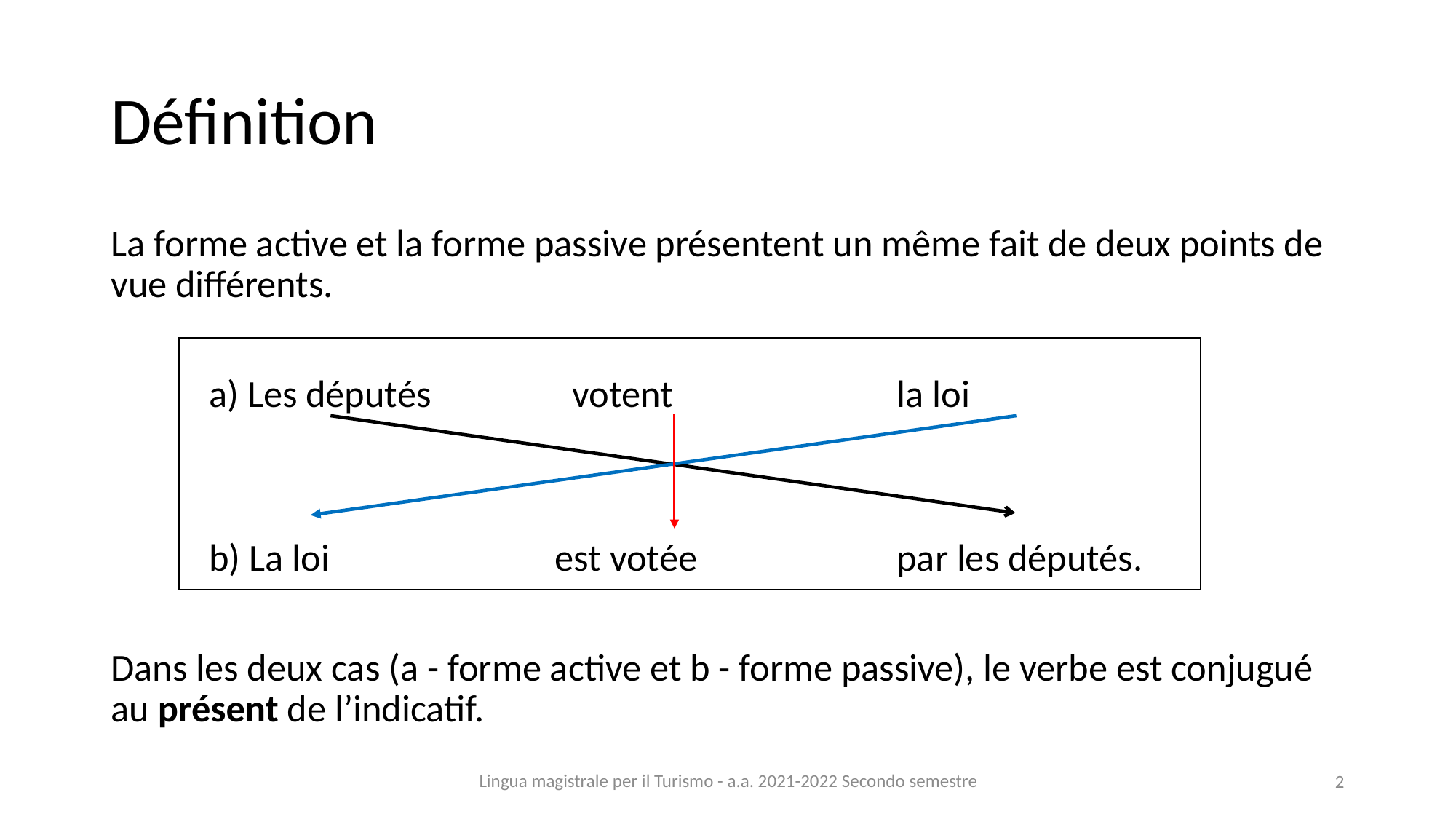

# Définition
La forme active et la forme passive présentent un même fait de deux points de vue différents.

	a) Les députés 	        votent 			la loi

	b) La loi 		      est votée 		par les députés.

Dans les deux cas (a - forme active et b - forme passive), le verbe est conjugué au présent de l’indicatif.

Lingua magistrale per il Turismo - a.a. 2021-2022 Secondo semestre
2